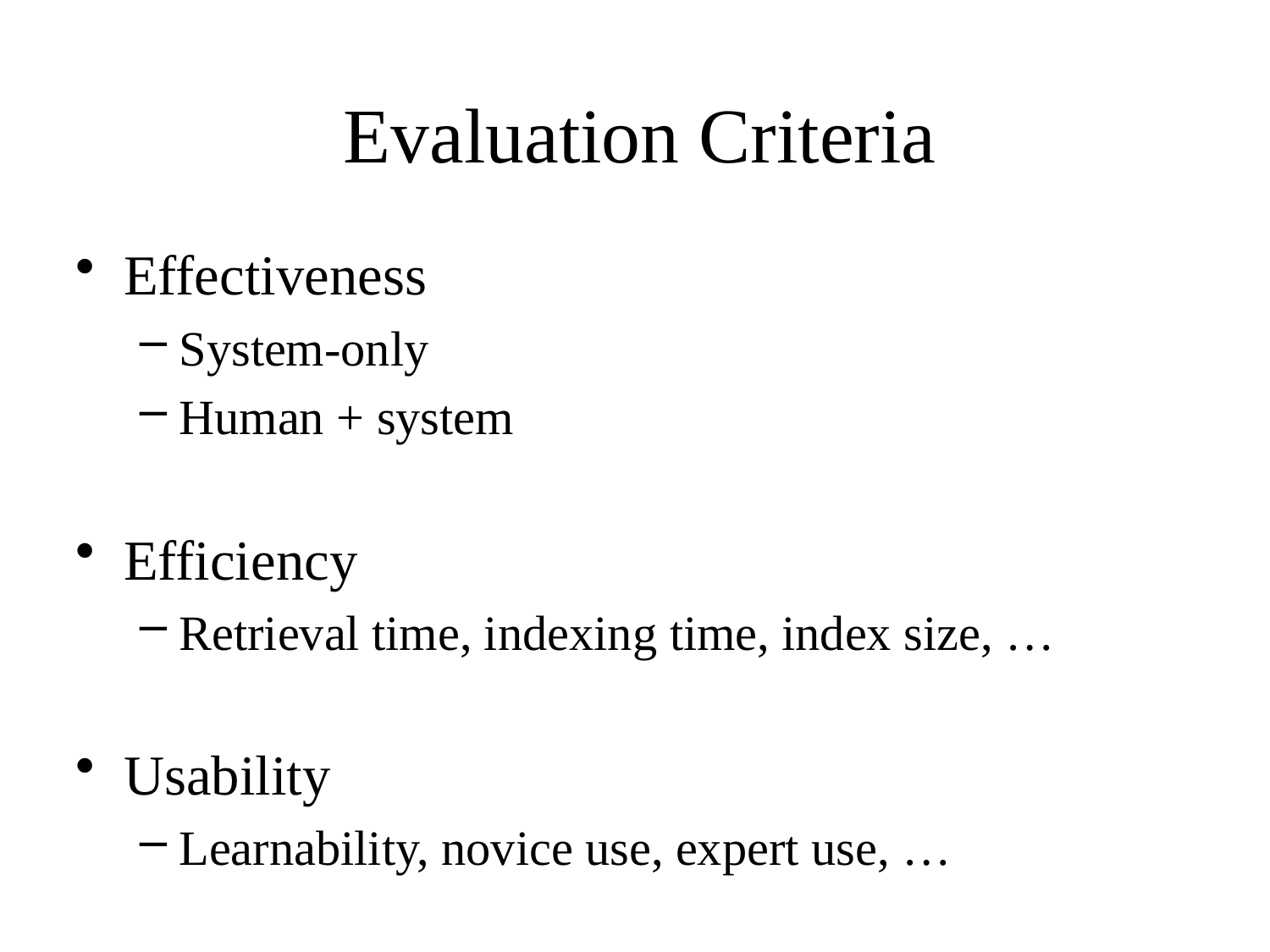

# Evaluation Criteria
Effectiveness
System-only
Human + system

Efficiency
Retrieval time, indexing time, index size, …

Usability
Learnability, novice use, expert use, …